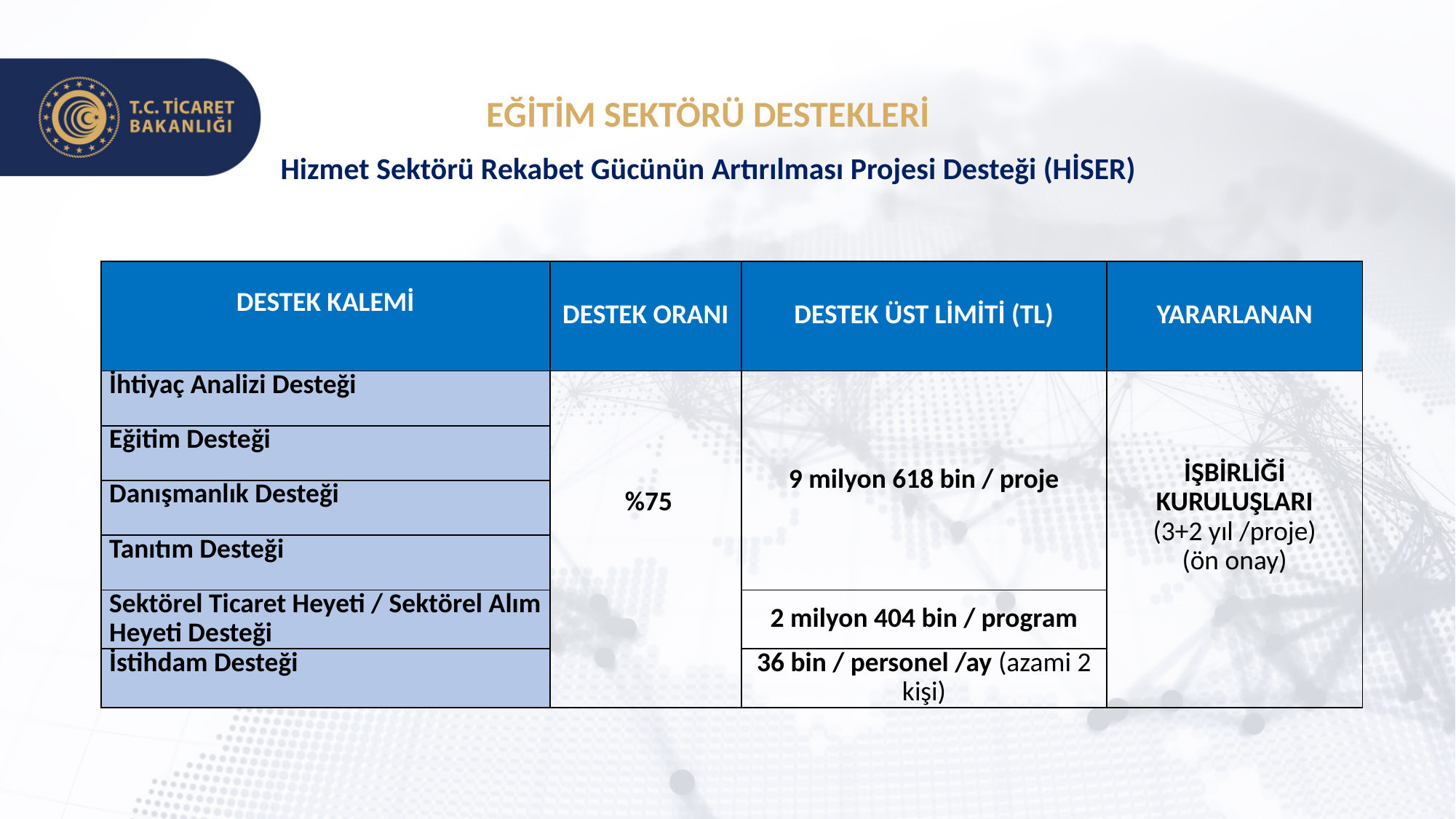

EĞİTİM SEKTÖRÜ DESTEKLERİ
Hizmet Sektörü Rekabet Gücünün Artırılması Projesi Desteği (HİSER)
| DESTEK KALEMİ | DESTEK ORANI | DESTEK ÜST LİMİTİ (TL) | YARARLANAN |
| --- | --- | --- | --- |
| İhtiyaç Analizi Desteği | %75 | 9 milyon 618 bin / proje | İŞBİRLİĞİ KURULUŞLARI (3+2 yıl /proje) (ön onay) |
| Eğitim Desteği |  |  |  |
| Danışmanlık Desteği |  |  |  |
| Tanıtım Desteği |  |  |  |
| Sektörel Ticaret Heyeti / Sektörel Alım Heyeti Desteği |  | 2 milyon 404 bin / program |  |
| İstihdam Desteği |  | 36 bin / personel /ay (azami 2 kişi) |  |